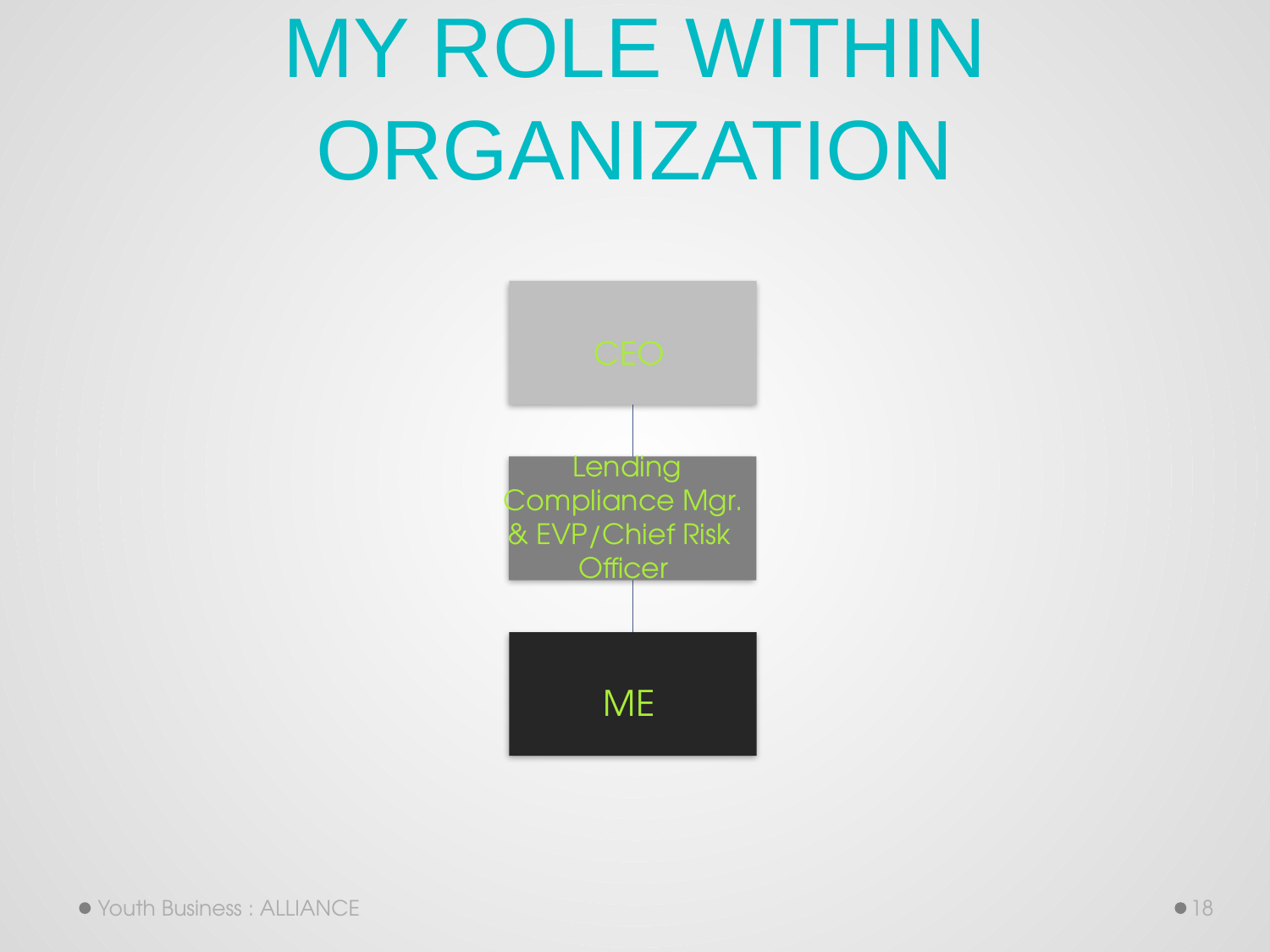

# My role within organization

CEO
 Lending Compliance Mgr. & EVP/Chief Risk  Officer
ME

Youth Business : ALLIANCE
18